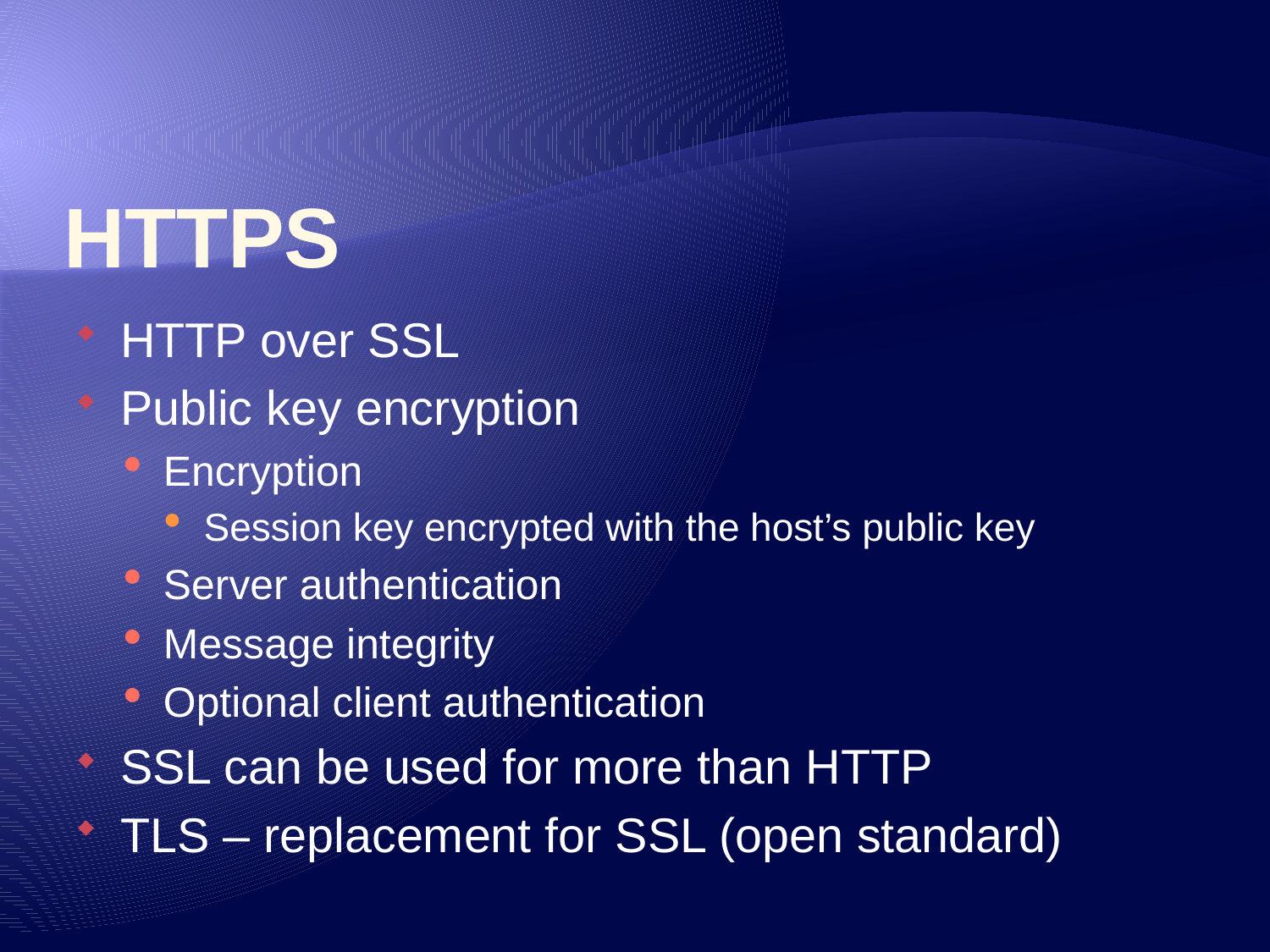

# HTTPS
HTTP over SSL
Public key encryption
Encryption
Session key encrypted with the host’s public key
Server authentication
Message integrity
Optional client authentication
SSL can be used for more than HTTP
TLS – replacement for SSL (open standard)